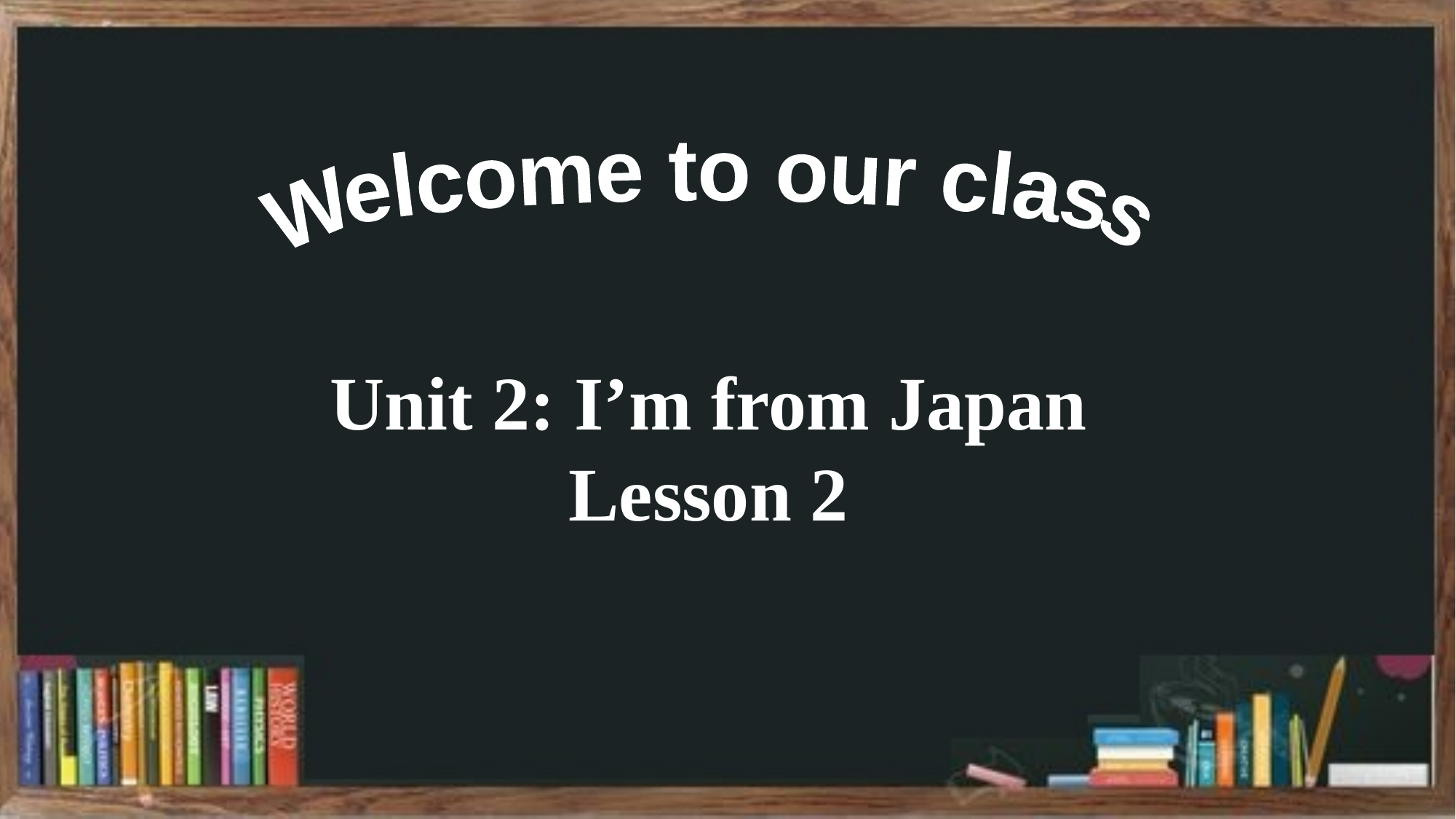

Welcome to our class
Unit 2: I’m from Japan
Lesson 2